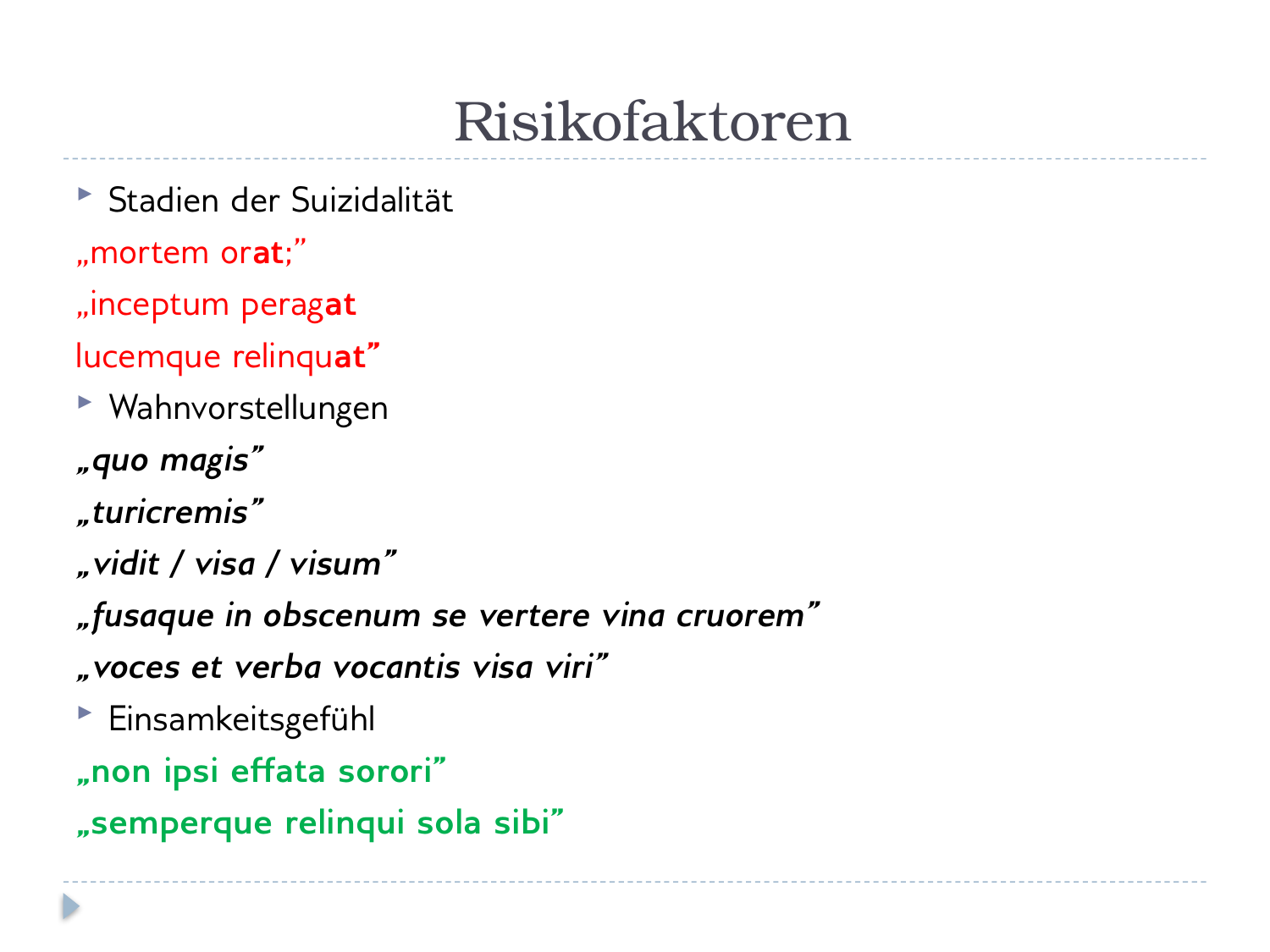

# Risikofaktoren
Stadien der Suizidalität
„mortem orat;”
„inceptum peragat
lucemque relinquat”
Wahnvorstellungen
„quo magis”
„turicremis”
„vidit / visa / visum”
„fusaque in obscenum se vertere vina cruorem”
„voces et verba vocantis visa viri”
Einsamkeitsgefühl
„non ipsi effata sorori”
„semperque relinqui sola sibi”